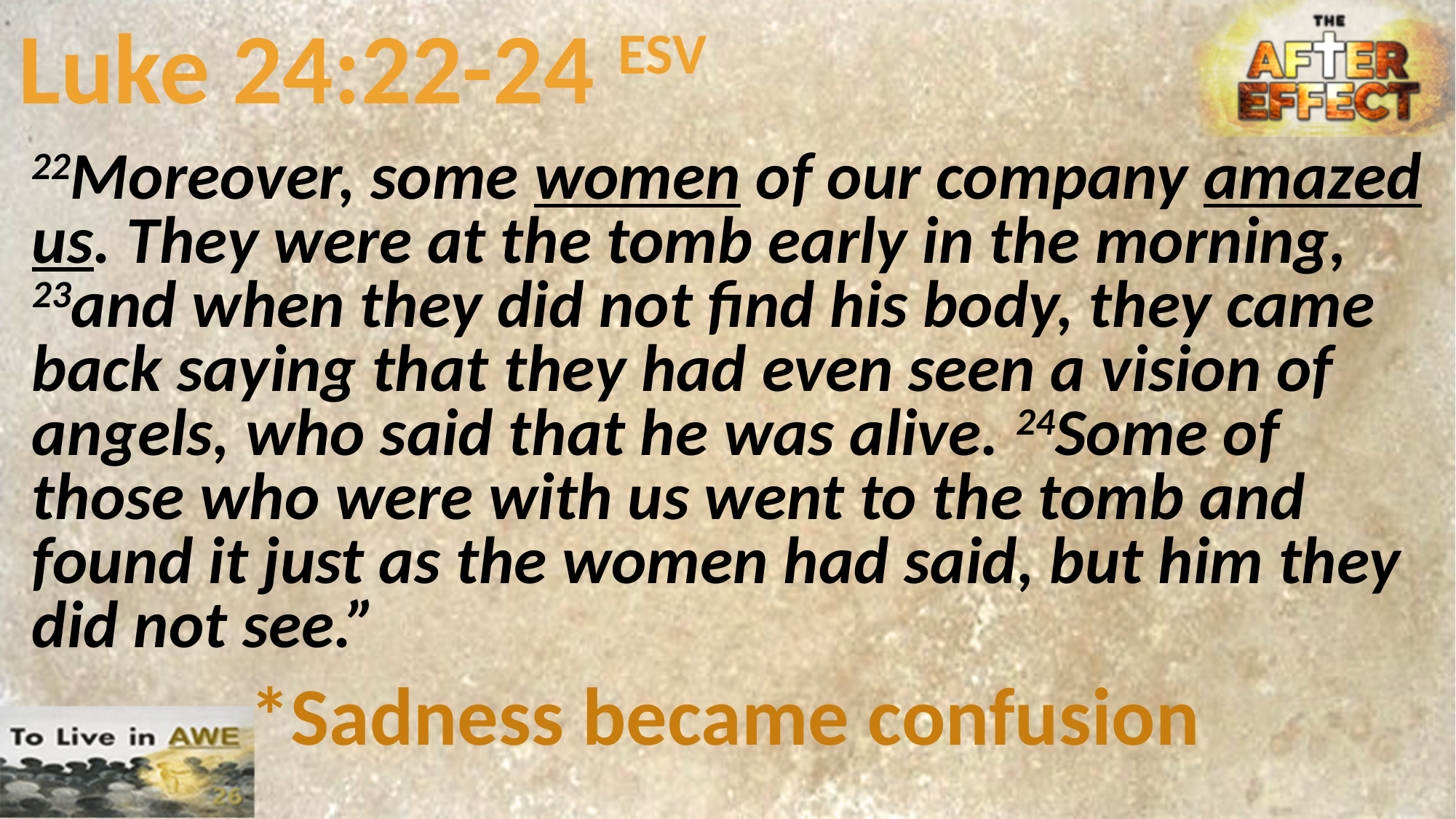

# Luke 24:22-24 ESV
22Moreover, some women of our company amazed us. They were at the tomb early in the morning, 23and when they did not find his body, they came back saying that they had even seen a vision of angels, who said that he was alive. 24Some of those who were with us went to the tomb and found it just as the women had said, but him they did not see.”
*Sadness became confusion